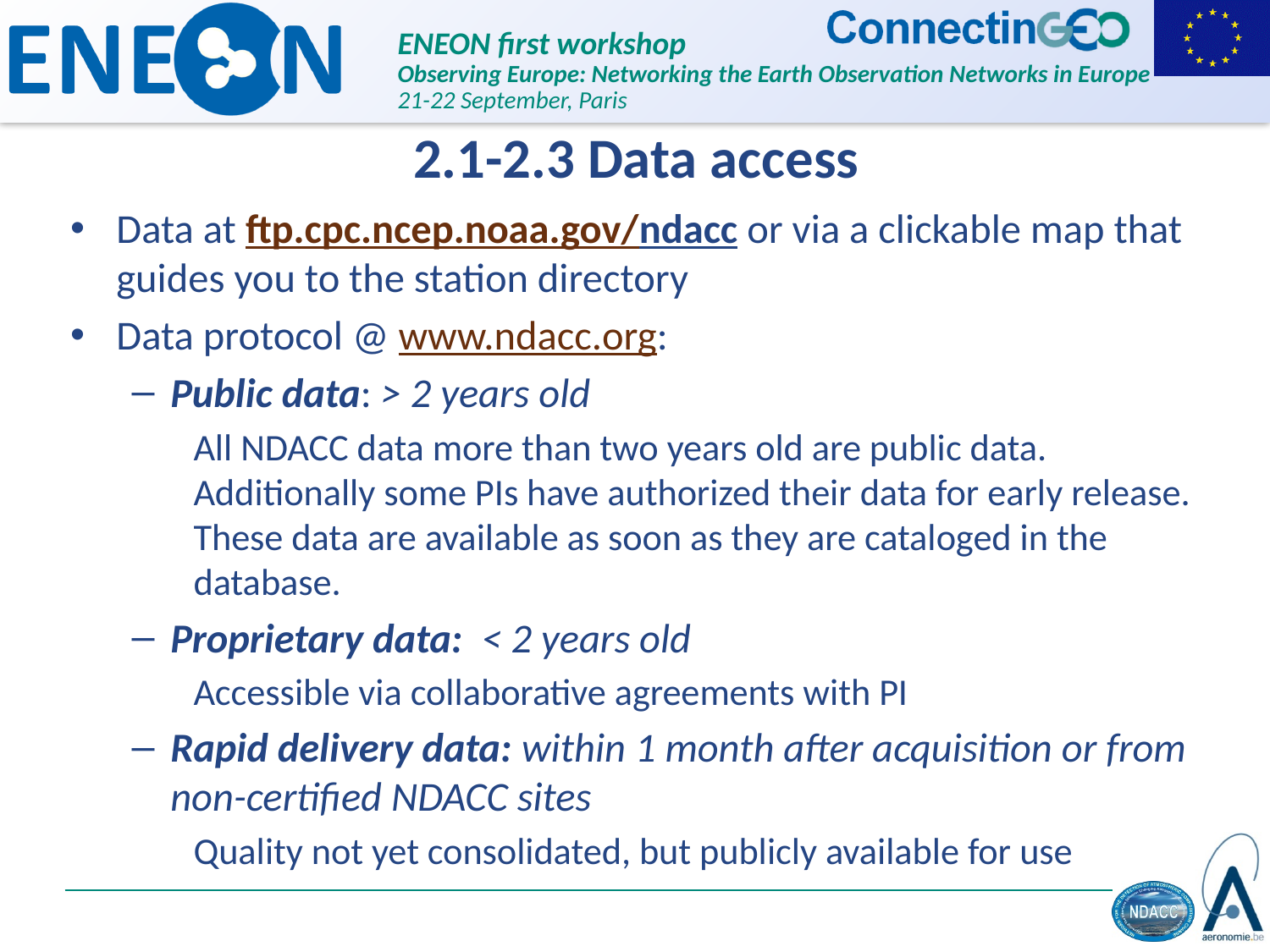

# 2.1-2.3 Data access
Data at ftp.cpc.ncep.noaa.gov/ndacc or via a clickable map that guides you to the station directory
Data protocol @ www.ndacc.org:
Public data: > 2 years old
All NDACC data more than two years old are public data.  Additionally some PIs have authorized their data for early release.  These data are available as soon as they are cataloged in the database.
Proprietary data:  < 2 years old
Accessible via collaborative agreements with PI
Rapid delivery data: within 1 month after acquisition or from non-certified NDACC sites
Quality not yet consolidated, but publicly available for use